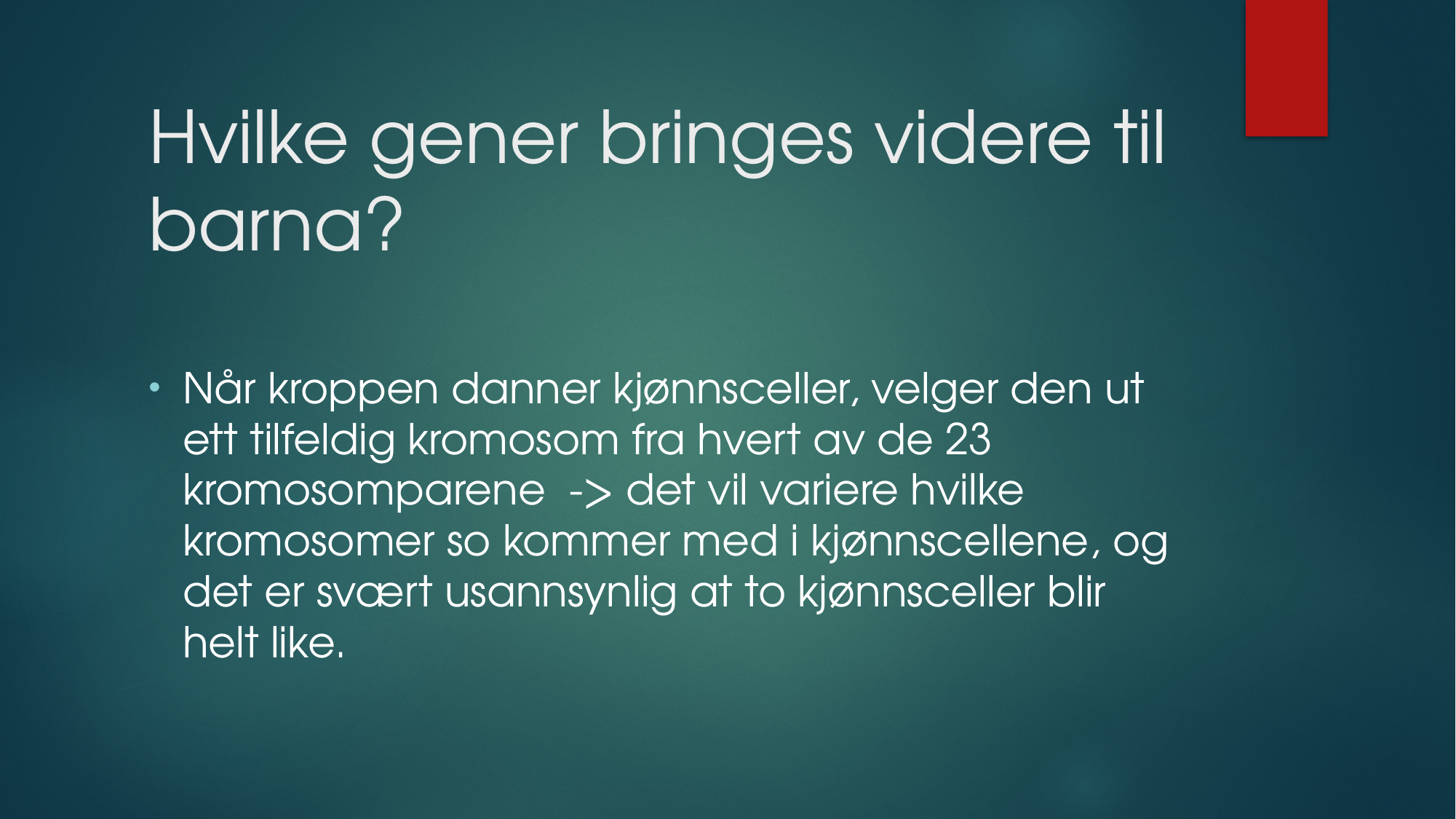

# Hvilke gener bringes videre til barna?
Når kroppen danner kjønnsceller, velger den ut ett tilfeldig kromosom fra hvert av de 23 kromosomparene  -> det vil variere hvilke kromosomer so kommer med i kjønnscellene, og det er svært usannsynlig at to kjønnsceller blir helt like.